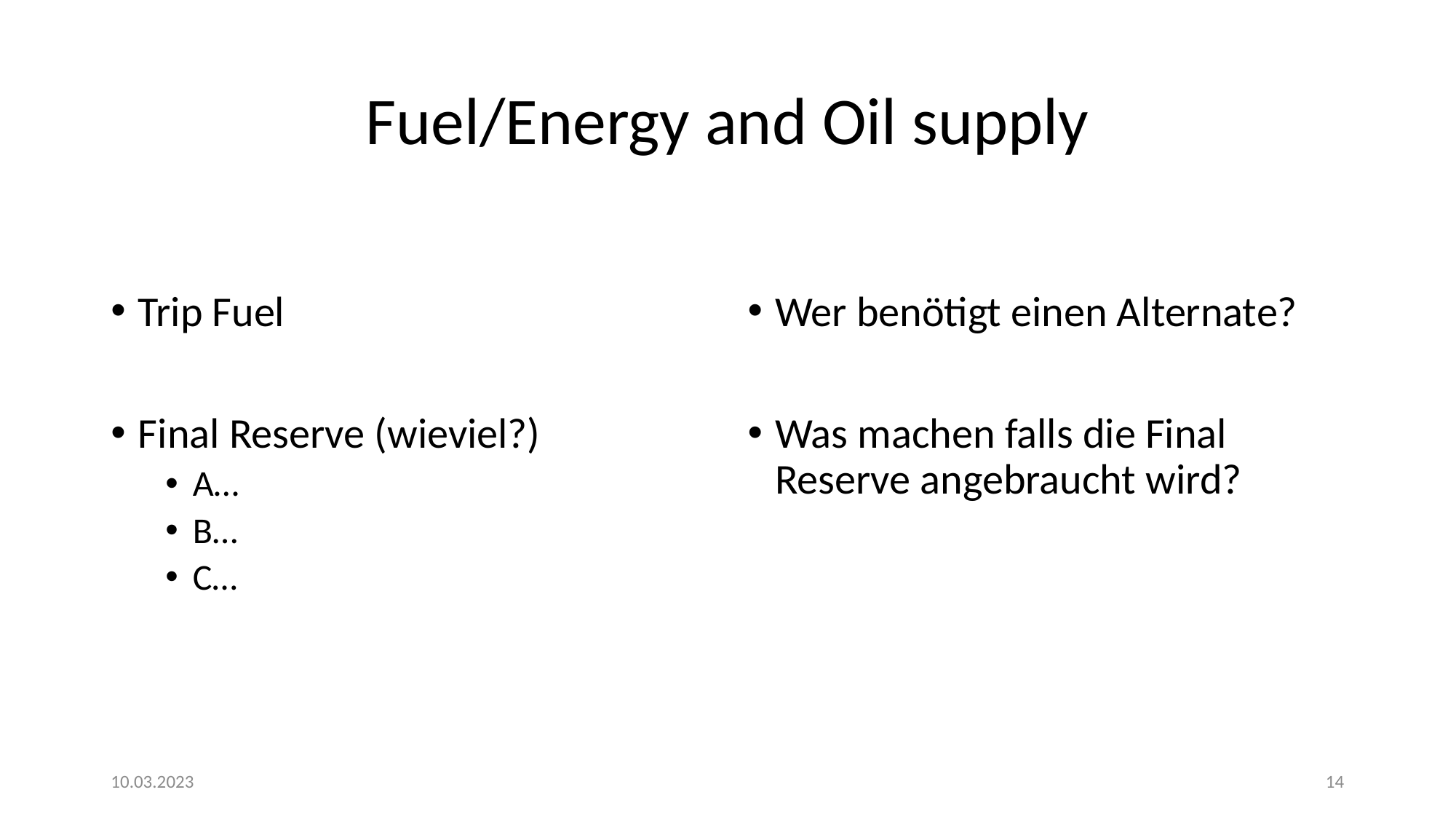

# Fuel/Energy and Oil supply

Trip Fuel

Final Reserve (wieviel?)
A…
B…
C…

Wer benötigt einen Alternate?

Was machen falls die Final Reserve angebraucht wird?
10.03.2023
14